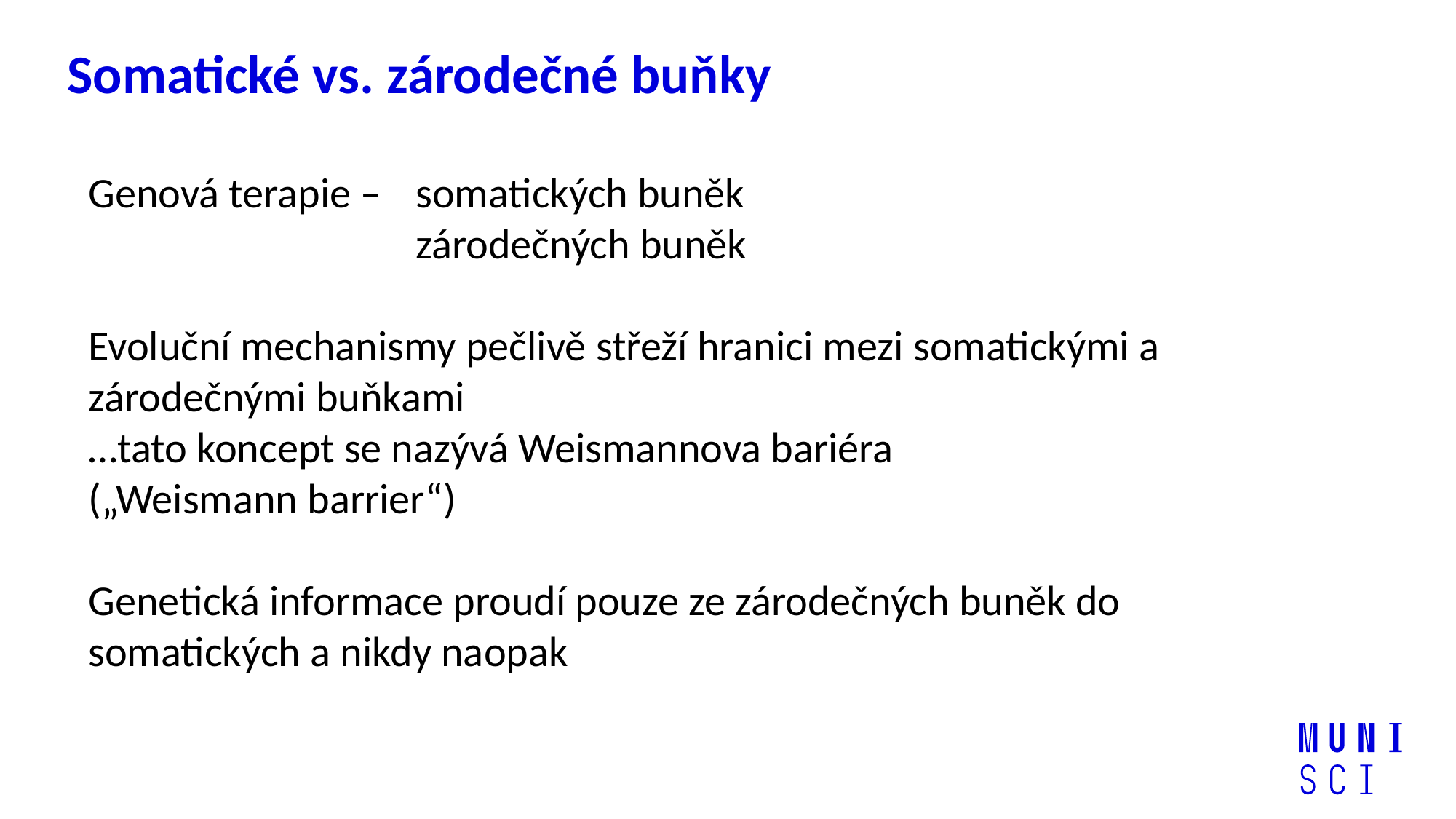

# Somatické vs. zárodečné buňky
Genová terapie – 	somatických buněk
			zárodečných buněk

Evoluční mechanismy pečlivě střeží hranici mezi somatickými a zárodečnými buňkami
…tato koncept se nazývá Weismannova bariéra
(„Weismann barrier“)

Genetická informace proudí pouze ze zárodečných buněk do somatických a nikdy naopak